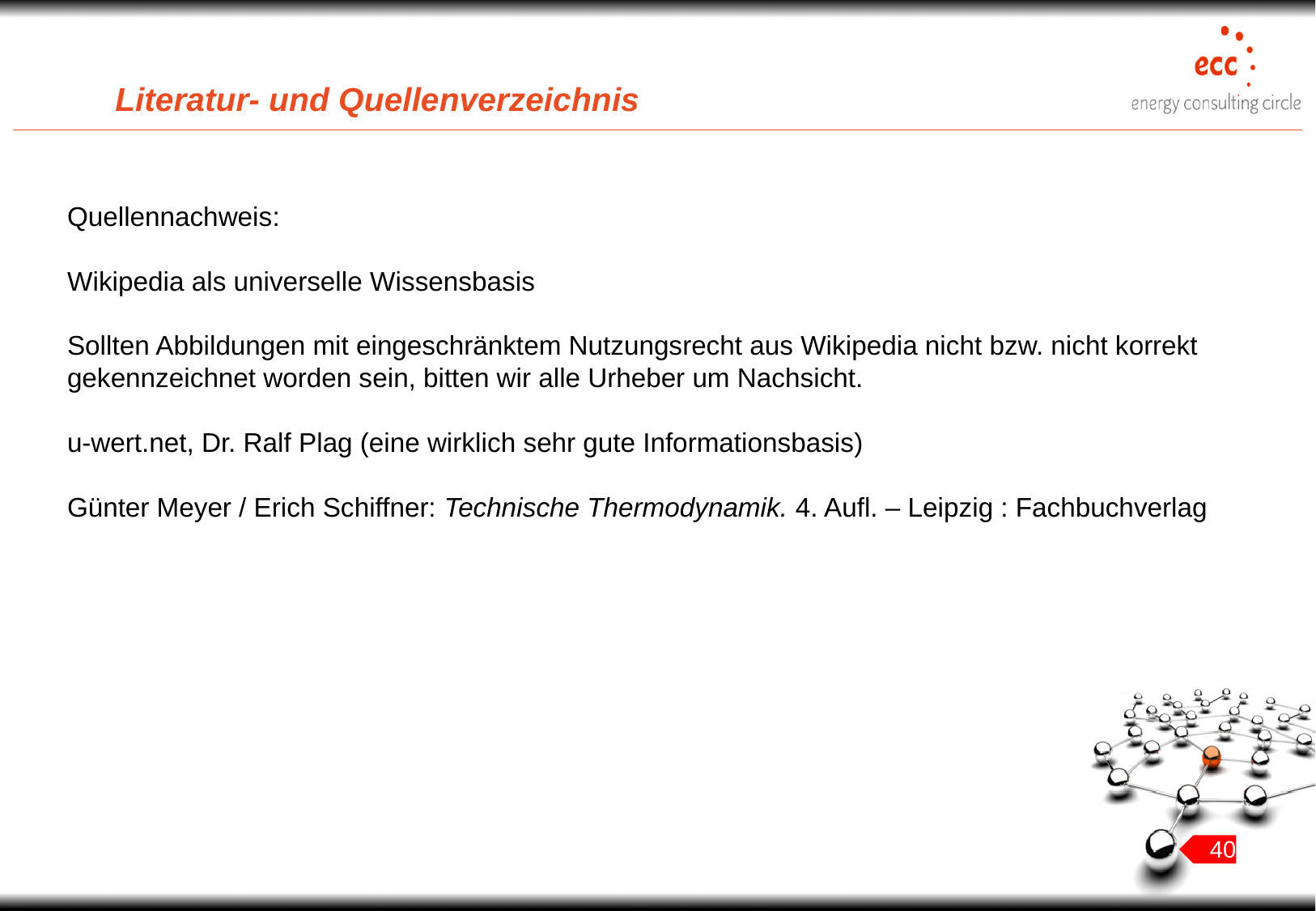

# Literatur- und Quellenverzeichnis
Quellennachweis:
Wikipedia als universelle Wissensbasis

Sollten Abbildungen mit eingeschränktem Nutzungsrecht aus Wikipedia nicht bzw. nicht korrekt gekennzeichnet worden sein, bitten wir alle Urheber um Nachsicht.

u-wert.net, Dr. Ralf Plag (eine wirklich sehr gute Informationsbasis)

Günter Meyer / Erich Schiffner: Technische Thermodynamik. 4. Aufl. – Leipzig : Fachbuchverlag